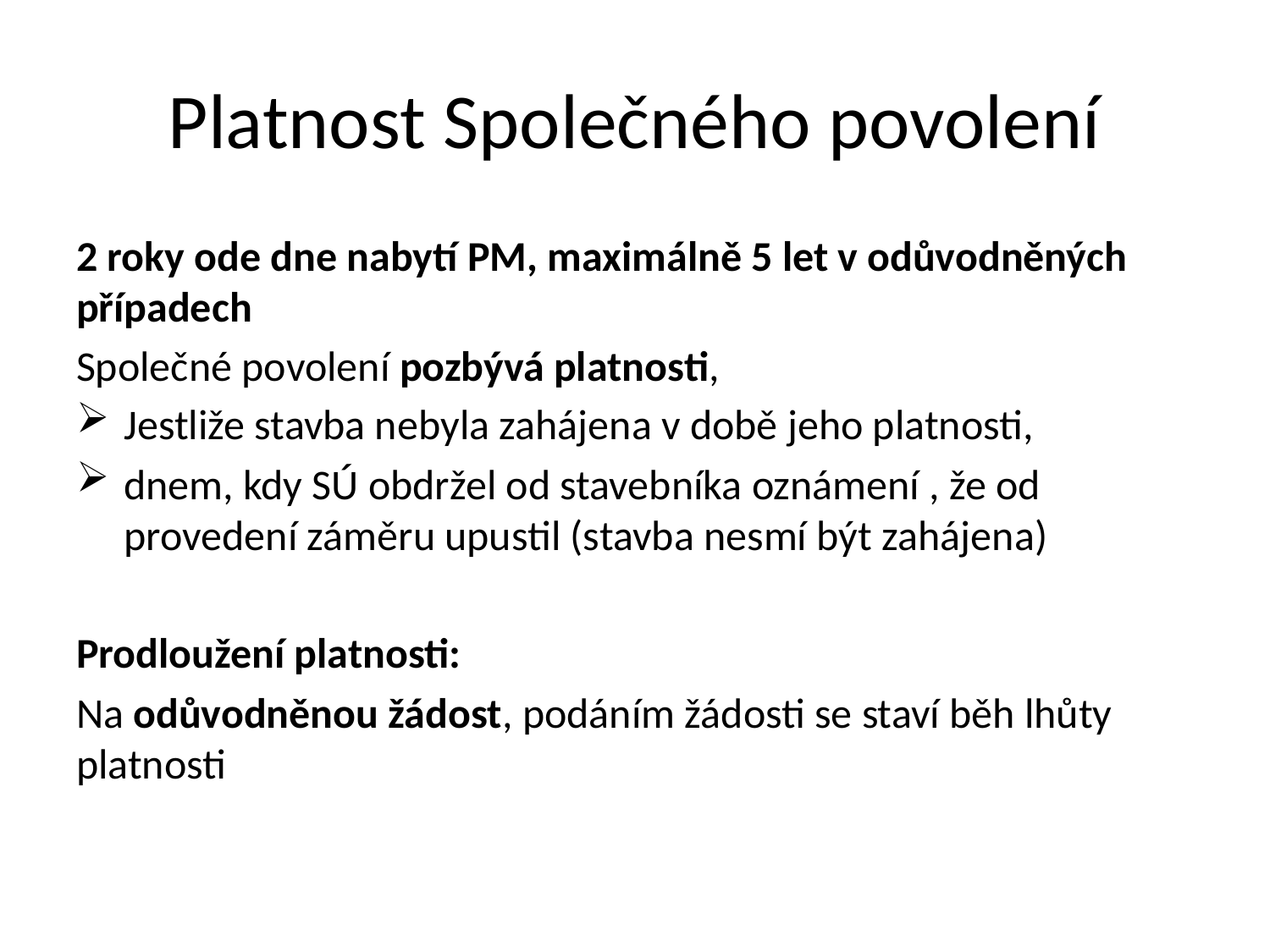

# Platnost Společného povolení
2 roky ode dne nabytí PM, maximálně 5 let v odůvodněných případech
Společné povolení pozbývá platnosti,
Jestliže stavba nebyla zahájena v době jeho platnosti,
dnem, kdy SÚ obdržel od stavebníka oznámení , že od provedení záměru upustil (stavba nesmí být zahájena)

Prodloužení platnosti:
Na odůvodněnou žádost, podáním žádosti se staví běh lhůty platnosti